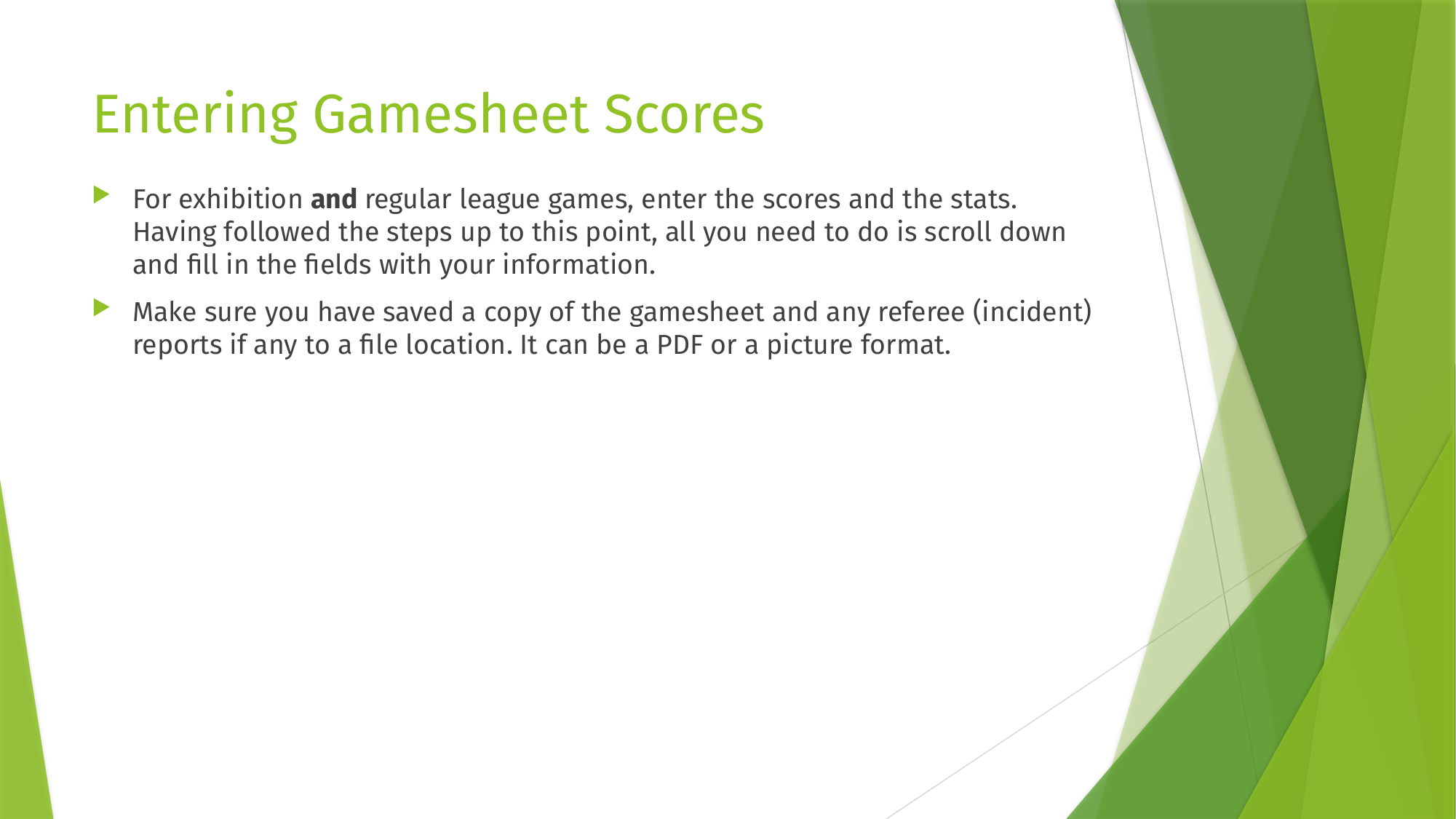

# Entering Gamesheet Scores
For exhibition and regular league games, enter the scores and the stats. Having followed the steps up to this point, all you need to do is scroll down and fill in the fields with your information.
Make sure you have saved a copy of the gamesheet and any referee (incident) reports if any to a file location. It can be a PDF or a picture format.